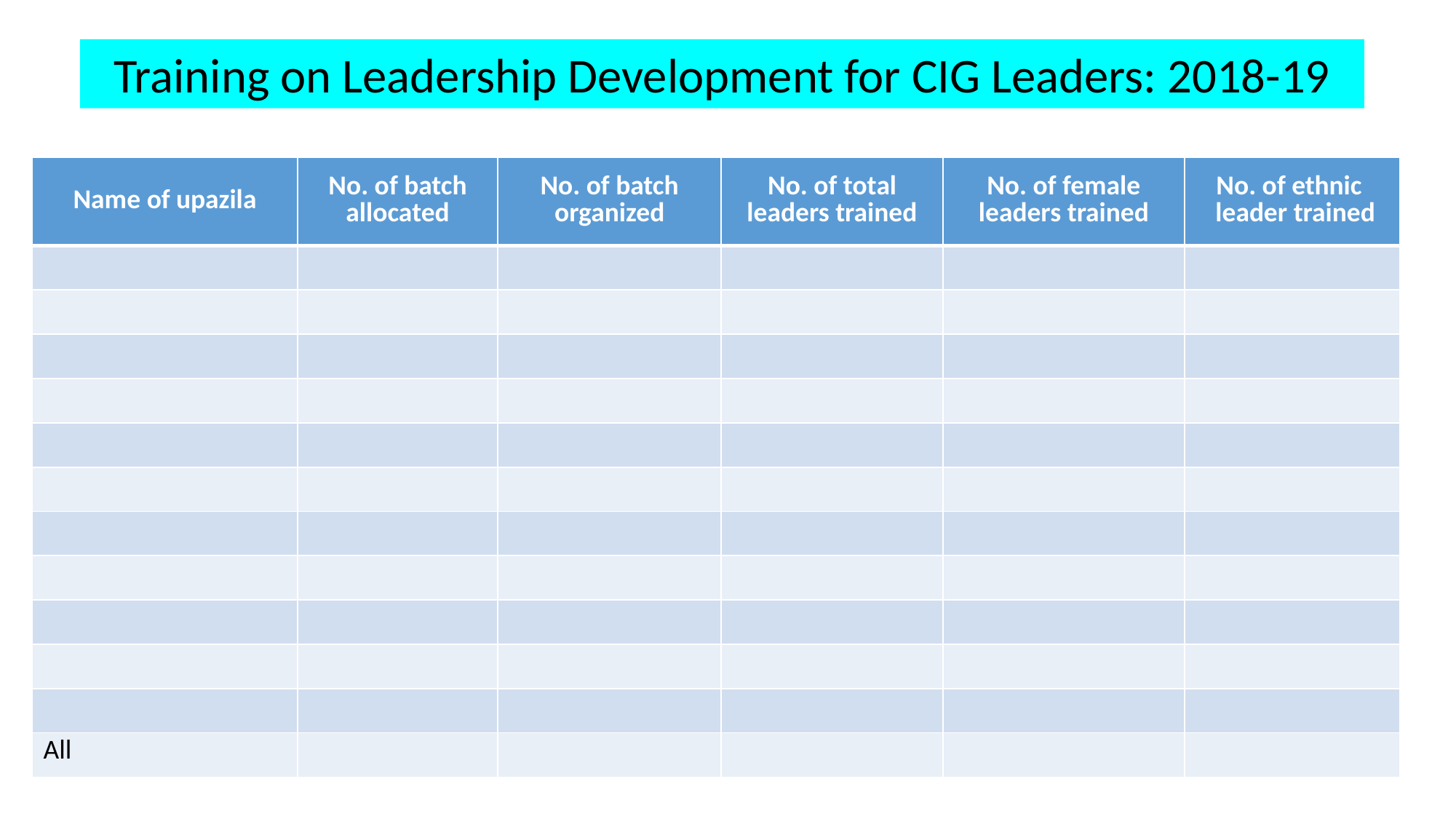

Training on Leadership Development for CIG Leaders: 2018-19
| Name of upazila | No. of batch allocated | No. of batch organized | No. of total leaders trained | No. of female leaders trained | No. of ethnic leader trained |
| --- | --- | --- | --- | --- | --- |
|  |  |  |  |  |  |
|  |  |  |  |  |  |
|  |  |  |  |  |  |
|  |  |  |  |  |  |
|  |  |  |  |  |  |
|  |  |  |  |  |  |
|  |  |  |  |  |  |
|  |  |  |  |  |  |
|  |  |  |  |  |  |
|  |  |  |  |  |  |
|  |  |  |  |  |  |
| All |  |  |  |  |  |